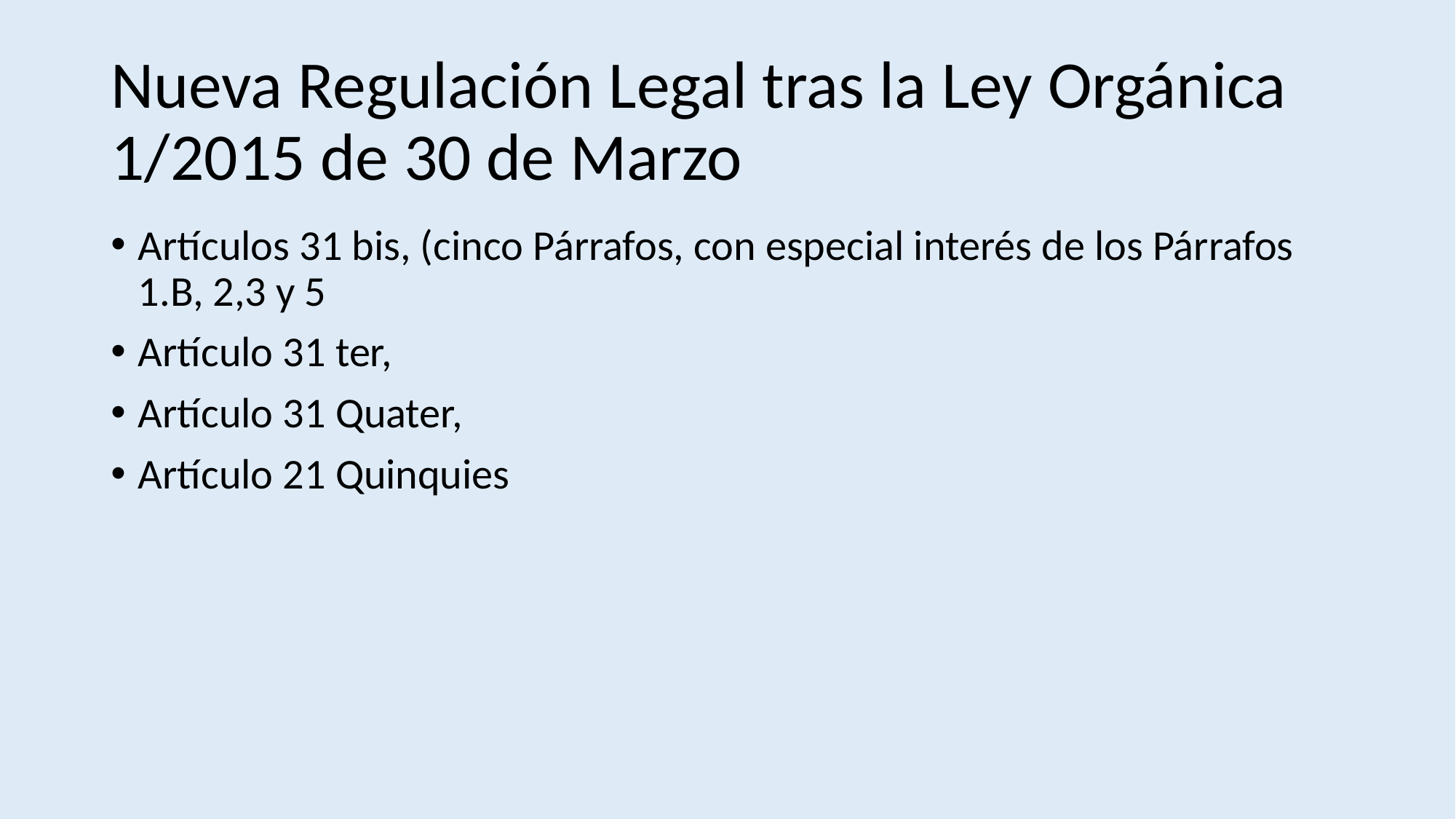

# Nueva Regulación Legal tras la Ley Orgánica 1/2015 de 30 de Marzo
Artículos 31 bis, (cinco Párrafos, con especial interés de los Párrafos 1.B, 2,3 y 5
Artículo 31 ter,
Artículo 31 Quater,
Artículo 21 Quinquies